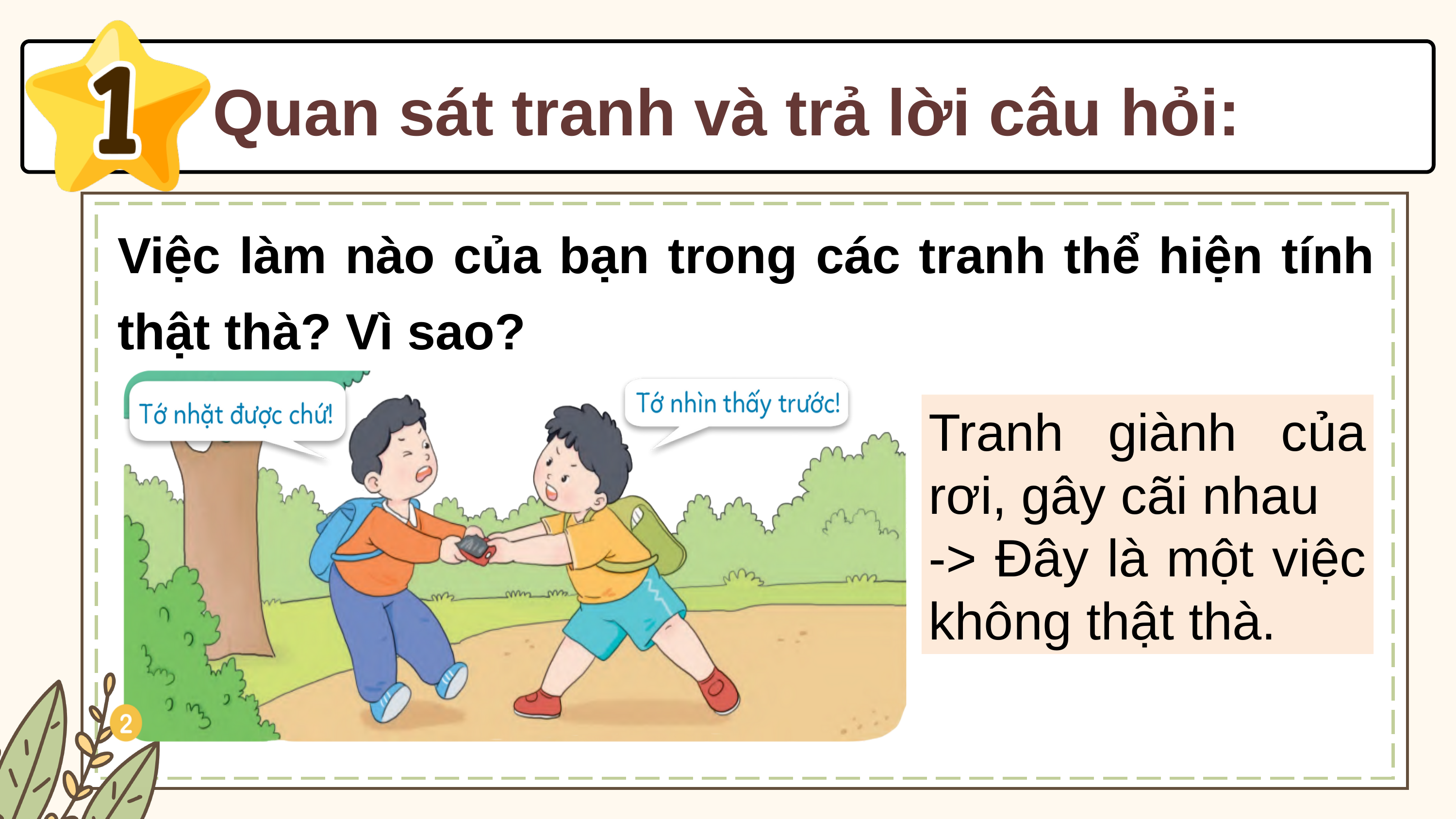

Quan sát tranh và trả lời câu hỏi:

Việc làm nào của bạn trong các tranh thể hiện tính thật thà? Vì sao?

Tranh giành của rơi, gây cãi nhau
-> Đây là một việc không thật thà.